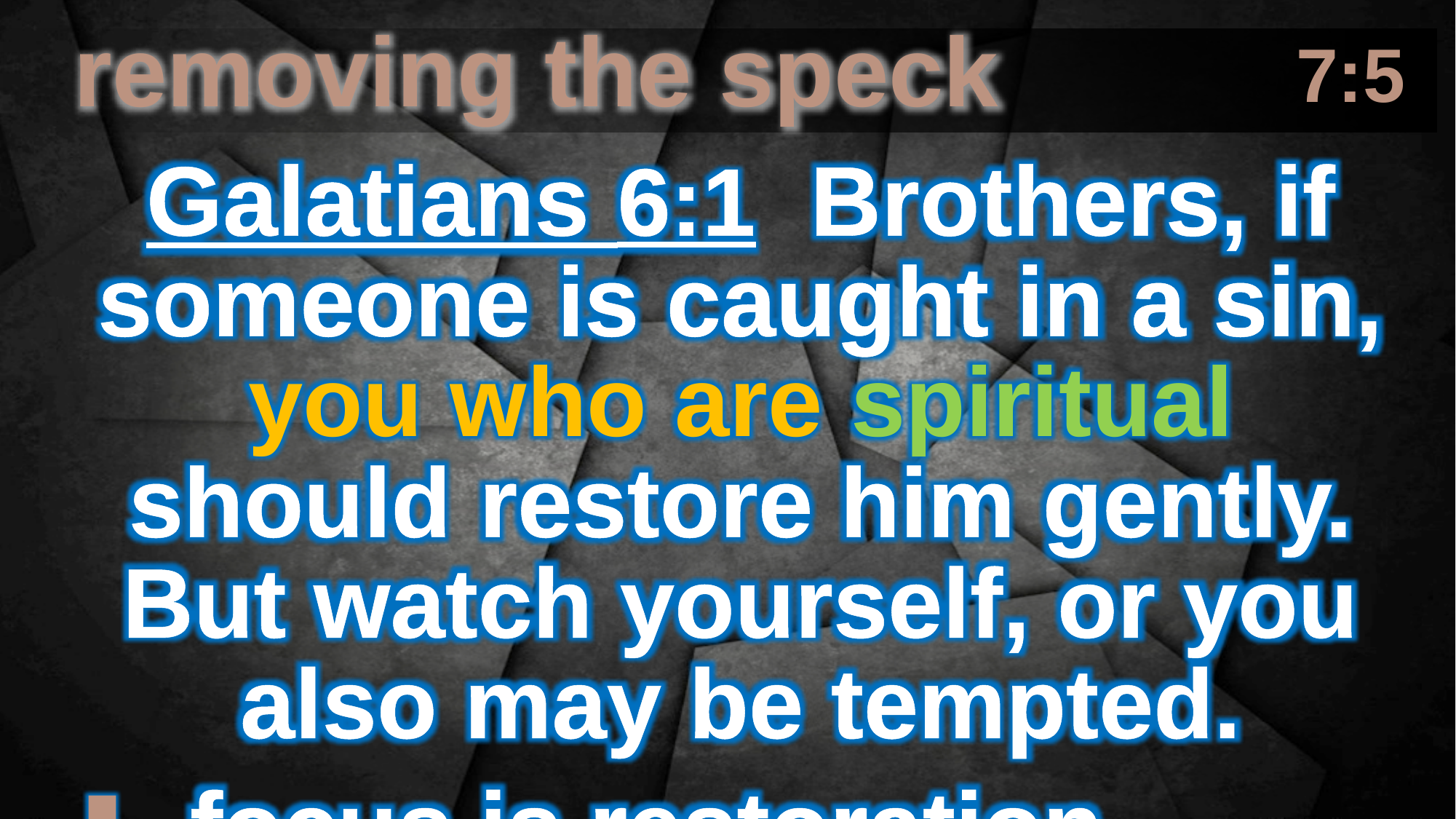

7:5
removing the speck
Galatians 6:1  Brothers, if someone is caught in a sin, you who are spiritual should restore him gently. But watch yourself, or you also may be tempted.
focus is restoration—
not punishment